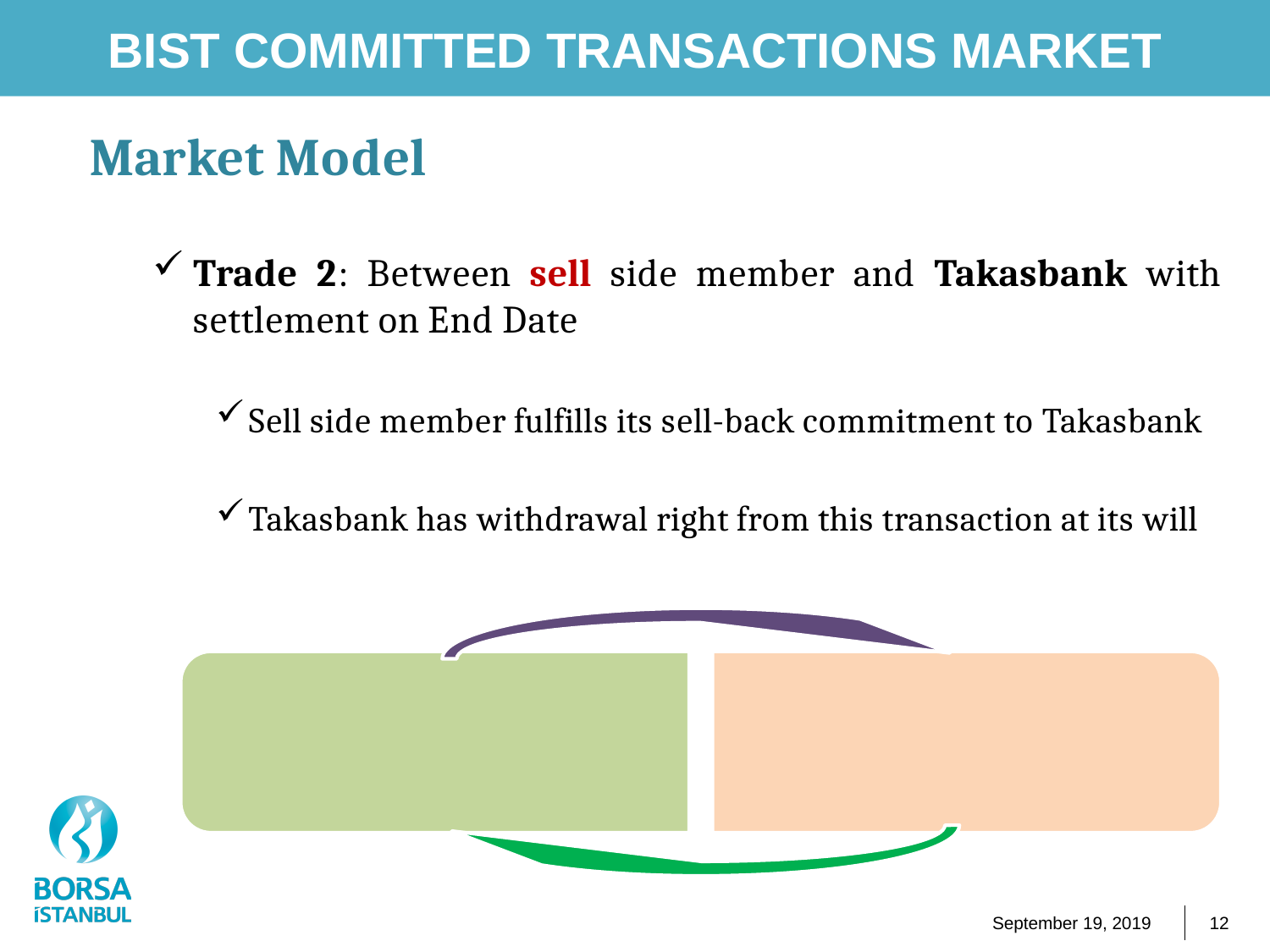

# BIST COMMITTED TRANSACTIONS MARKET
Market Model

Trade 2: Between sell side member and Takasbank with settlement on End Date

Sell side member fulfills its sell-back commitment to Takasbank

Takasbank has withdrawal right from this transaction at its will

Sell Side Member
Sells the lease certificate
Receives the cash amount
Takasbank
Buys the lease certificate
Send the cash amount